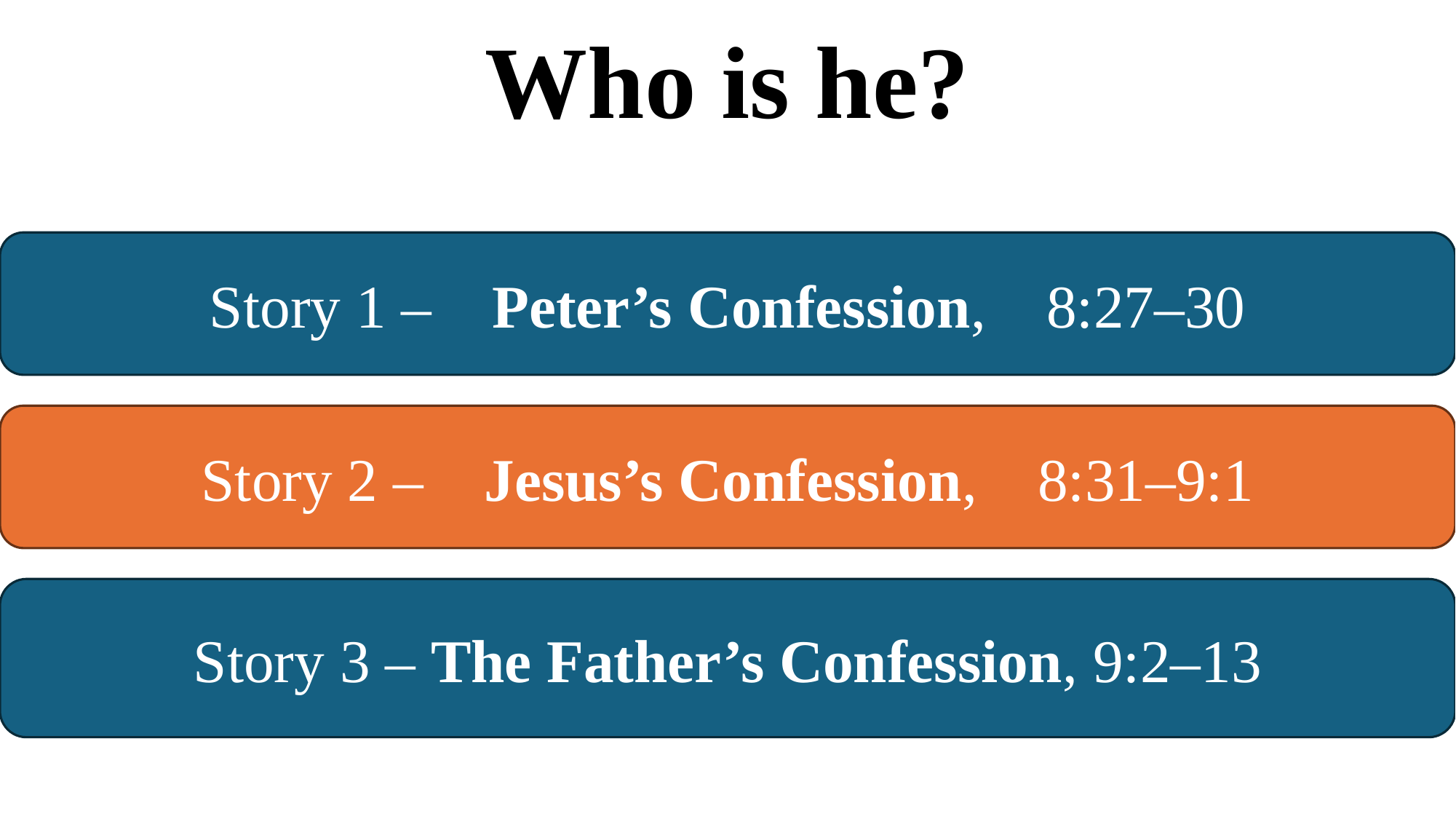

Who is he?
Story 1 –    Peter’s Confession,    8:27–30
Story 2 –    Jesus’s Confession,    8:31–9:1
Story 3 – The Father’s Confession, 9:2–13